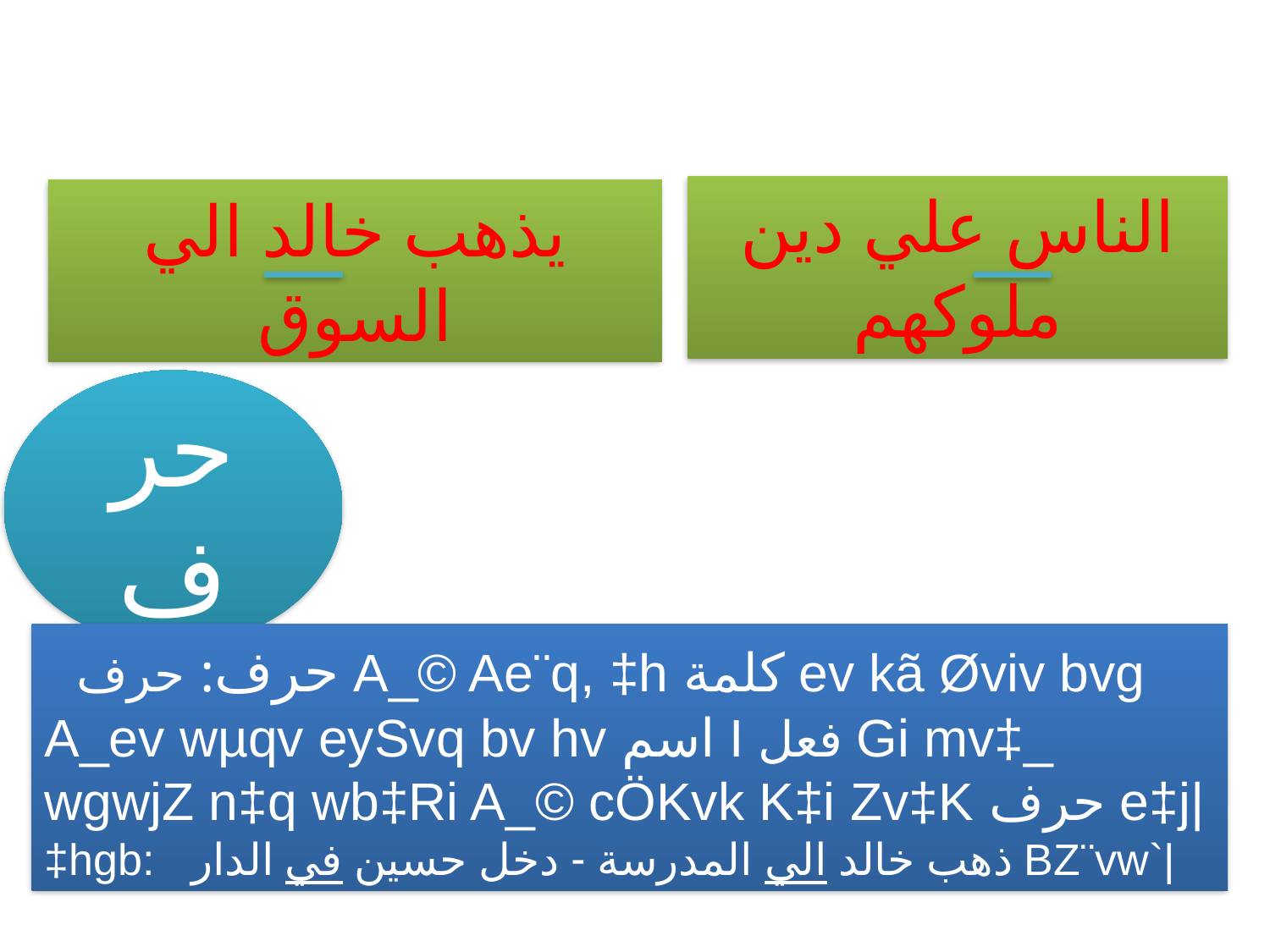

الناس علي دين ملوكهم
يذهب خالد الي السوق
حرف
  حرف: حرف A_© Ae¨q, ‡h كلمة ev kã Øviv bvg A_ev wµqv eySvq bv hv اسم I فعل Gi mv‡_ wgwjZ n‡q wb‡Ri A_© cÖKvk K‡i Zv‡K حرف e‡j| ‡hgb:   ذهب خالد الي المدرسة - دخل حسين في الدار BZ¨vw`|